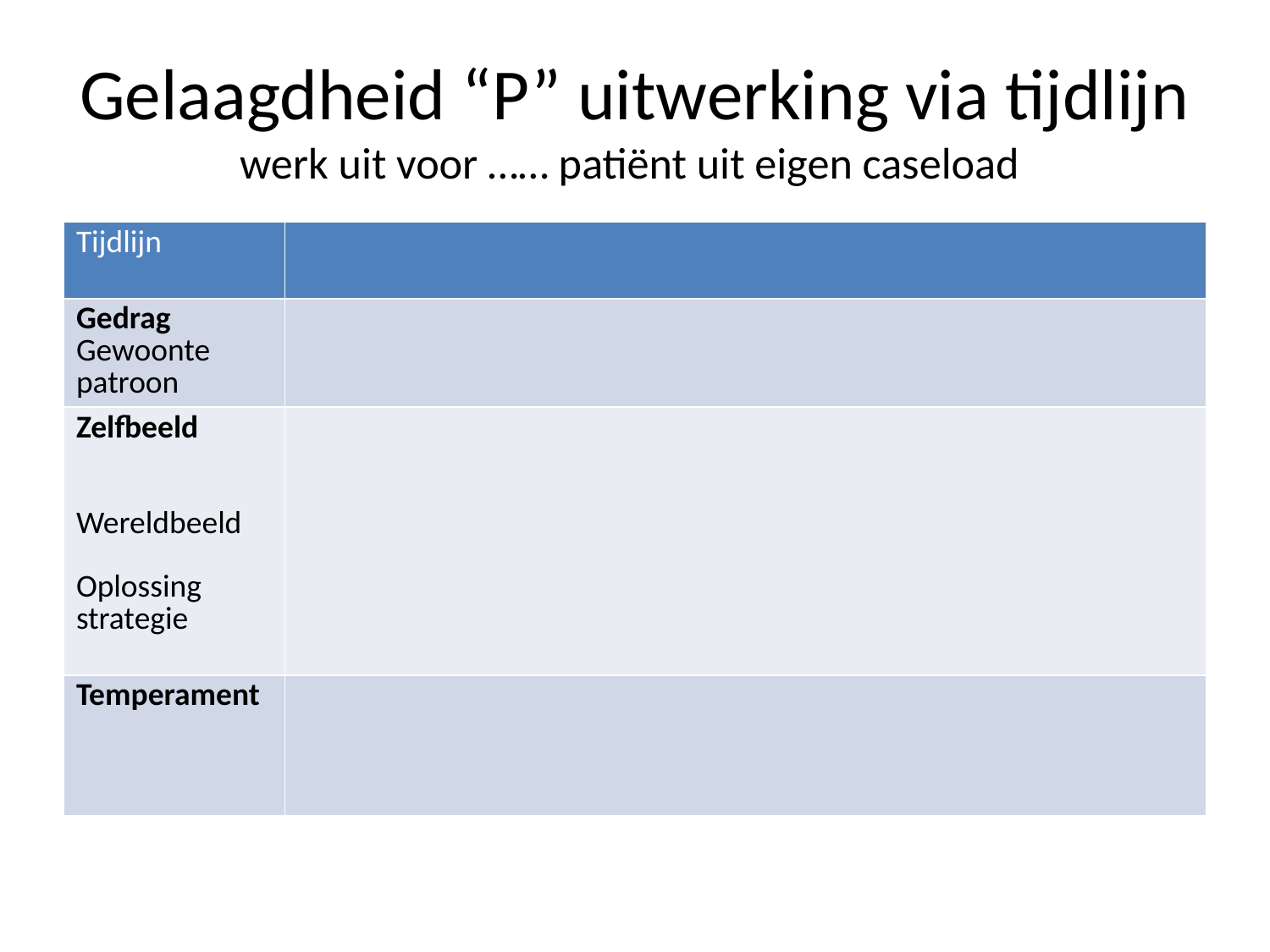

# Gelaagdheid “P” uitwerking via tijdlijn werk uit voor …… patiënt uit eigen caseload
| Tijdlijn |  |
| --- | --- |
| Gedrag Gewoonte patroon |  |
| Zelfbeeld Wereldbeeld Oplossing strategie |  |
| Temperament |  |